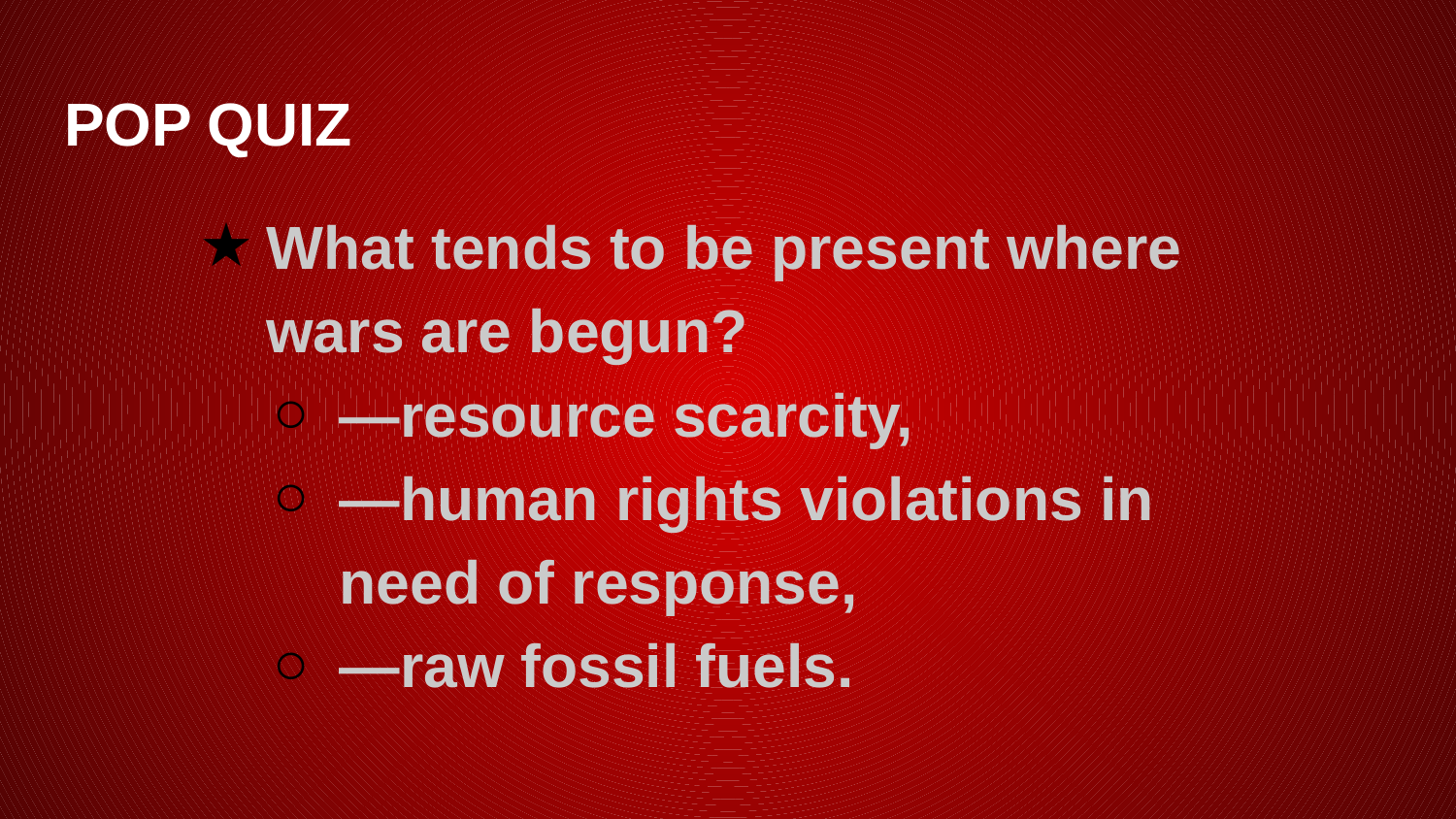

# POP QUIZ
What tends to be present where wars are begun?
—resource scarcity,
—human rights violations in need of response,
—raw fossil fuels.